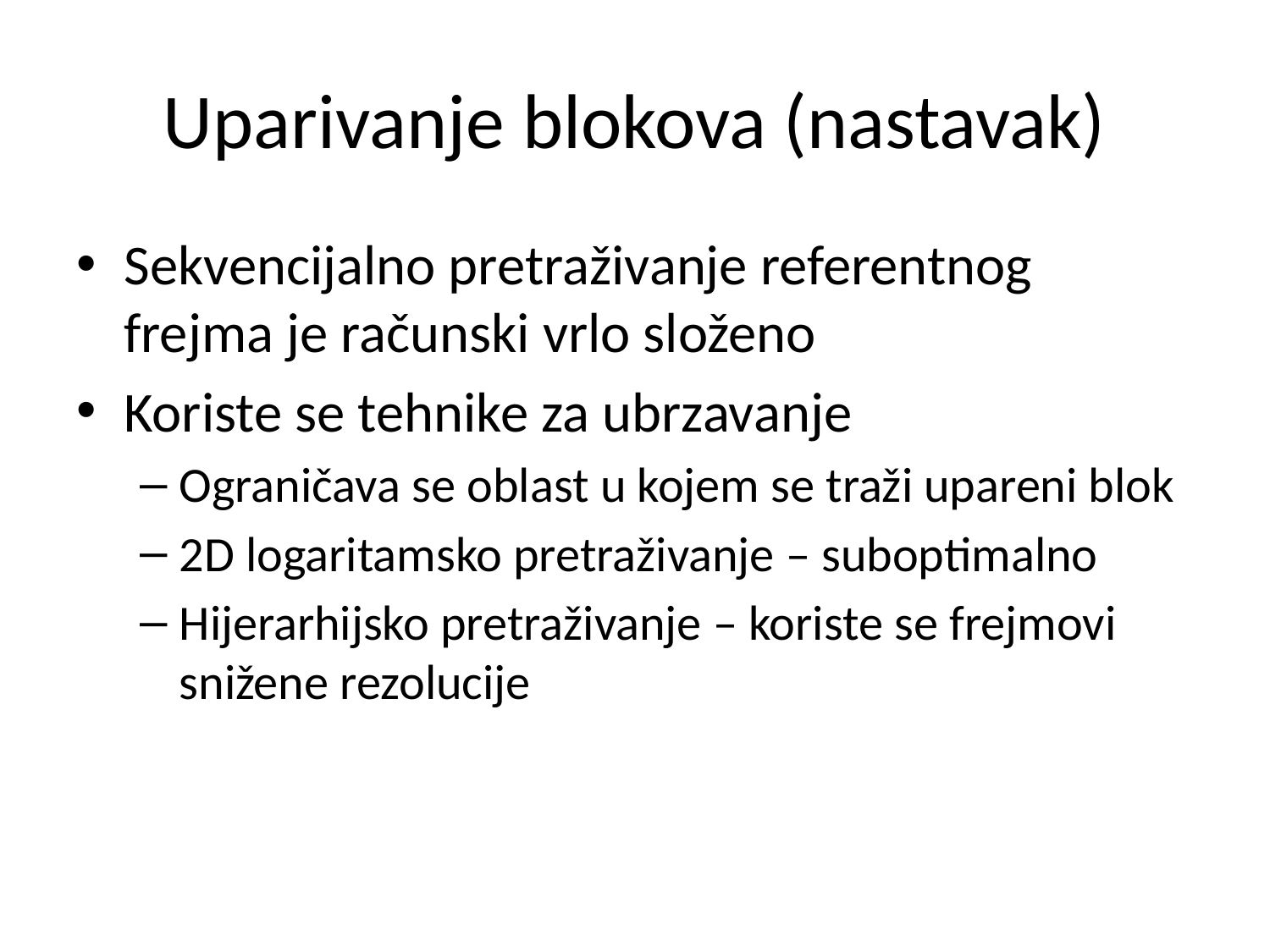

# Uparivanje blokova (nastavak)
Sekvencijalno pretraživanje referentnog frejma je računski vrlo složeno
Koriste se tehnike za ubrzavanje
Ograničava se oblast u kojem se traži upareni blok
2D logaritamsko pretraživanje – suboptimalno
Hijerarhijsko pretraživanje – koriste se frejmovi snižene rezolucije